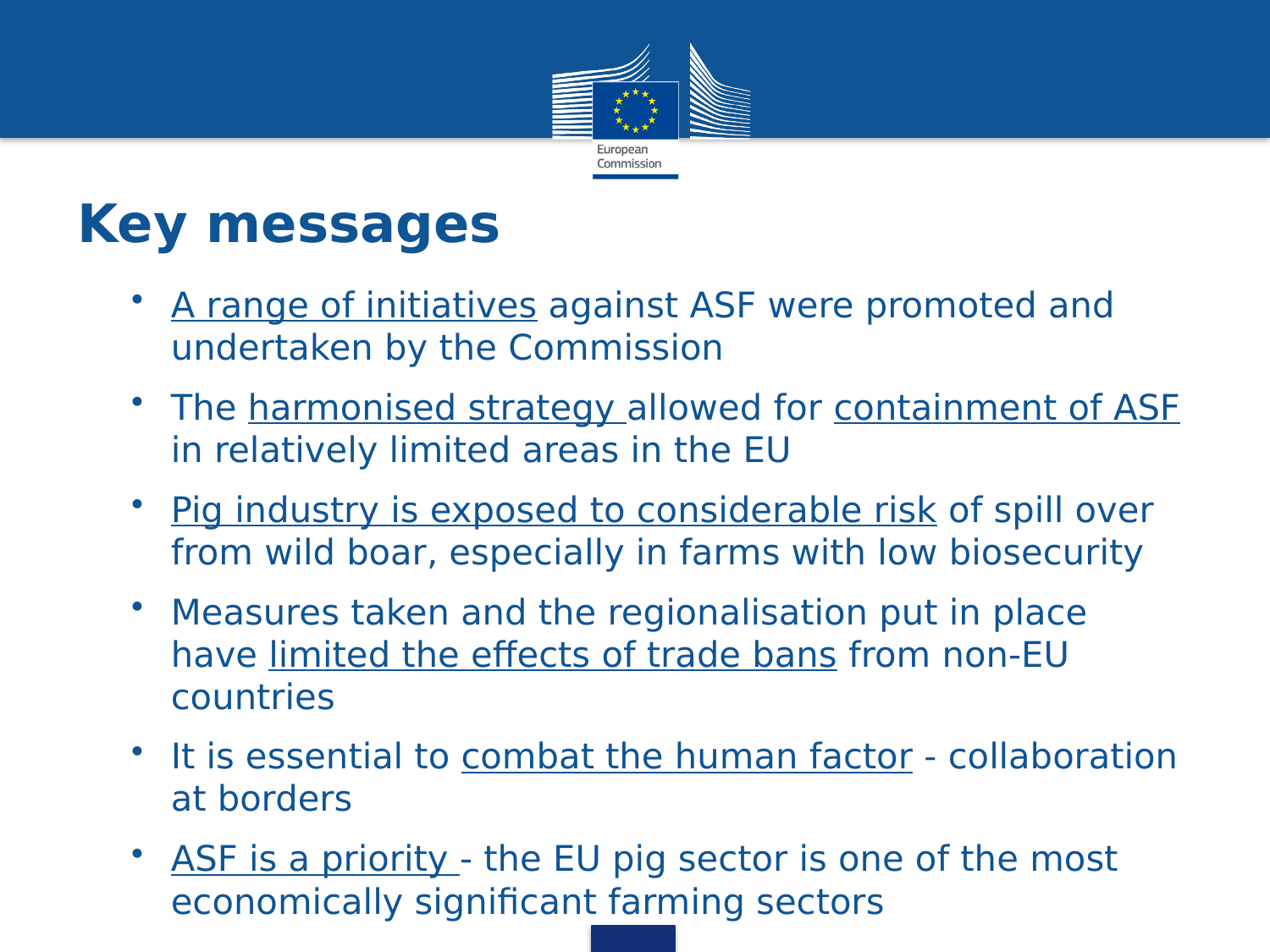

# Key messages
A range of initiatives against ASF were promoted and undertaken by the Commission
The harmonised strategy allowed for containment of ASF in relatively limited areas in the EU
Pig industry is exposed to considerable risk of spill over from wild boar, especially in farms with low biosecurity
Measures taken and the regionalisation put in place have limited the effects of trade bans from non-EU countries
It is essential to combat the human factor - collaboration at borders
ASF is a priority - the EU pig sector is one of the most economically significant farming sectors